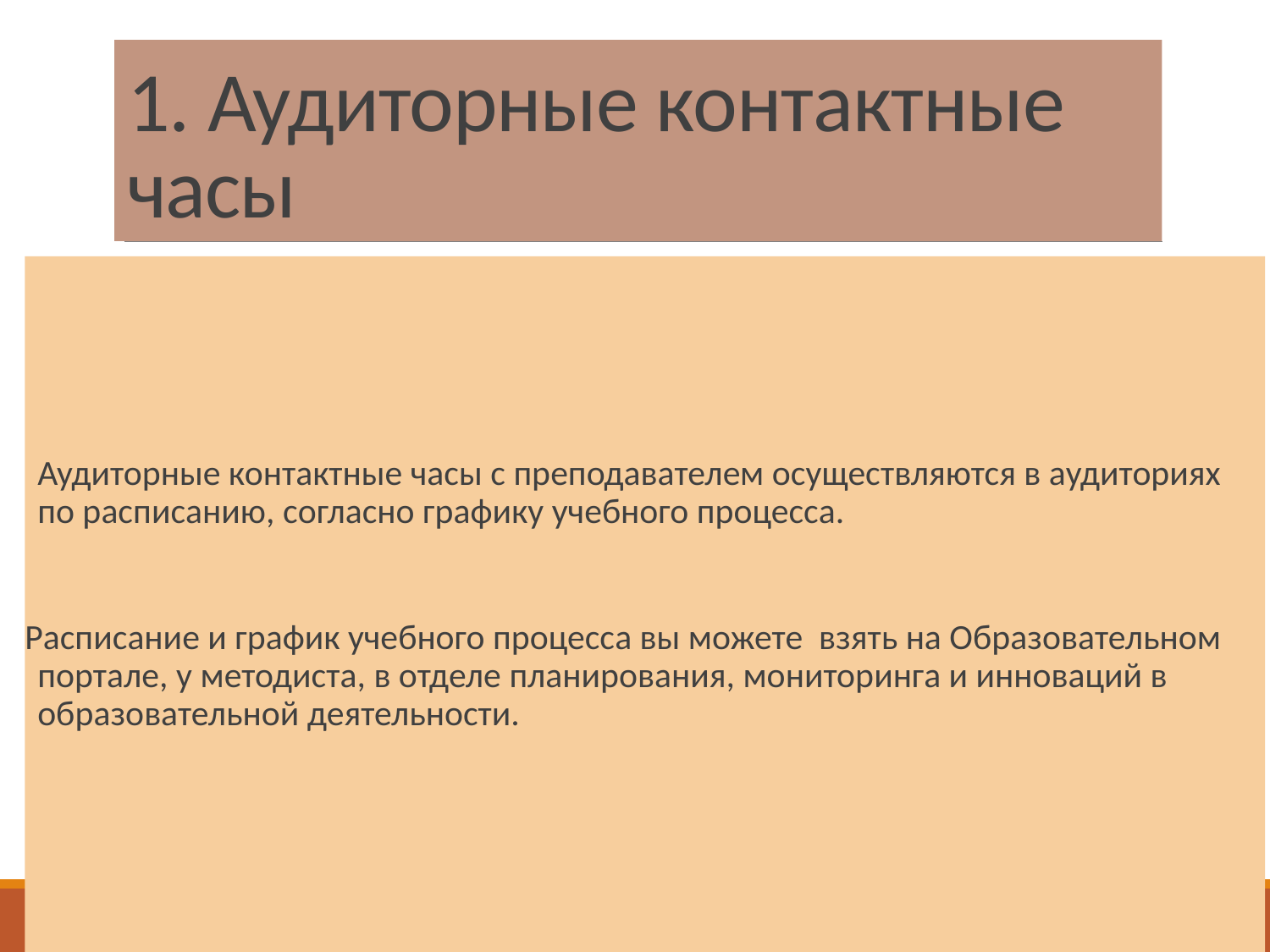

# 1. Аудиторные контактные часы

Аудиторные контактные часы с преподавателем осуществляются в аудиториях по расписанию, согласно графику учебного процесса.

Расписание и график учебного процесса вы можете  взять на Образовательном портале, у методиста, в отделе планирования, мониторинга и инноваций в образовательной деятельности.